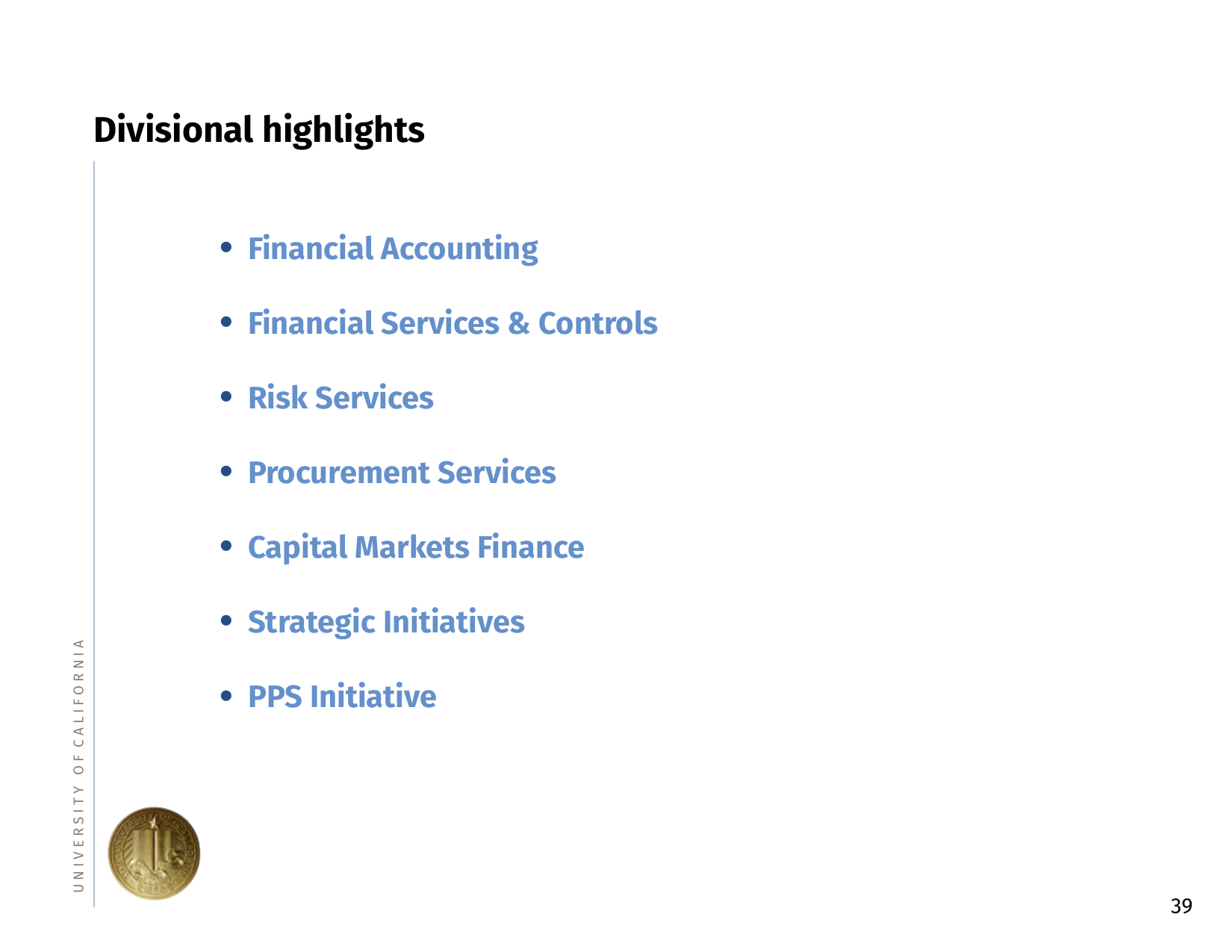

# Divisional highlights

Financial Accounting

Financial Services & Controls

Risk Services

Procurement Services

Capital Markets Finance

Strategic Initiatives

PPS Initiative